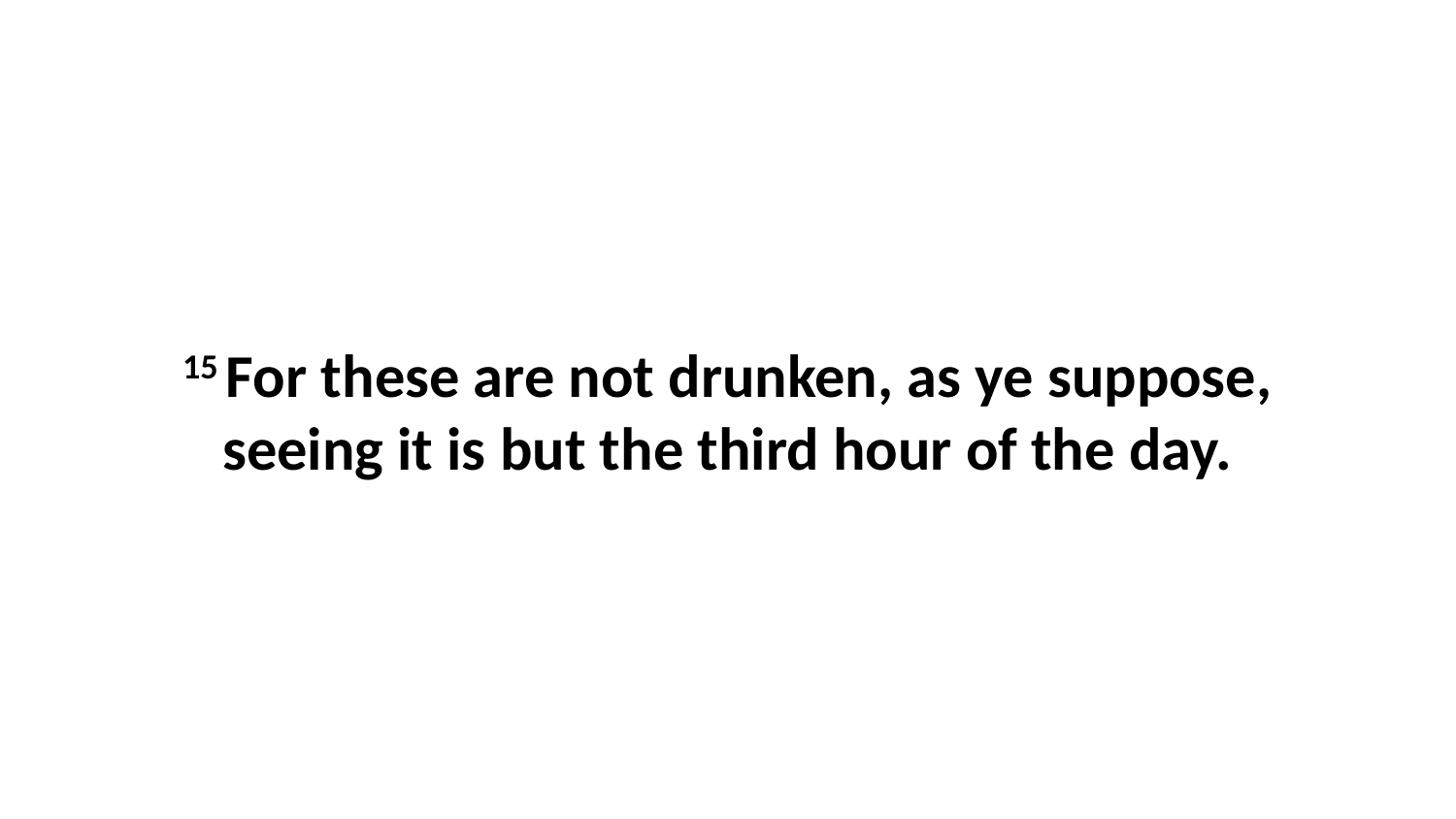

15 For these are not drunken, as ye suppose, seeing it is but the third hour of the day.